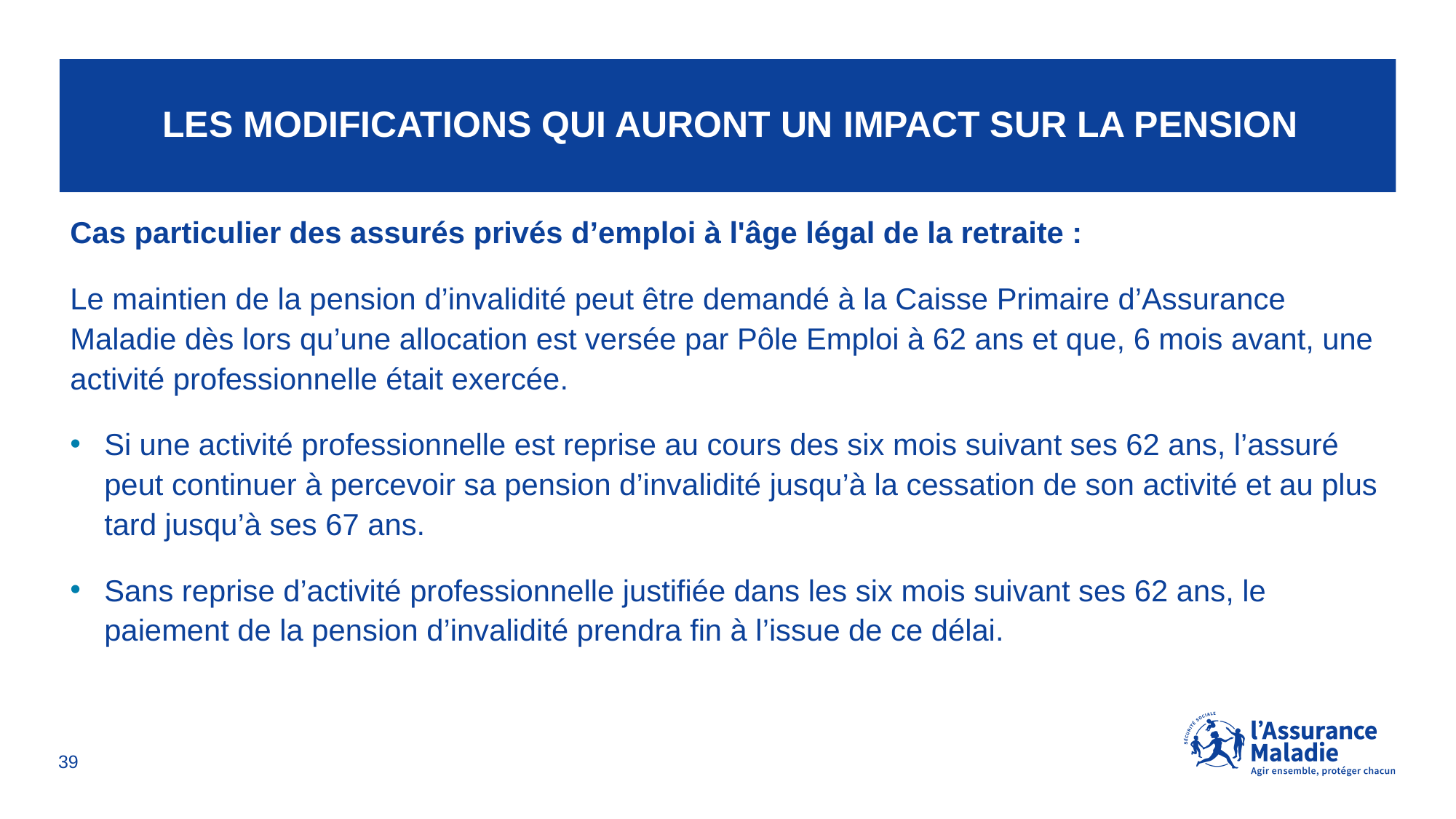

# Les modifications qui auront un impact sur la pension
Cas particulier des assurés privés d’emploi à l'âge légal de la retraite :
Le maintien de la pension d’invalidité peut être demandé à la Caisse Primaire d’Assurance Maladie dès lors qu’une allocation est versée par Pôle Emploi à 62 ans et que, 6 mois avant, une activité professionnelle était exercée.
Si une activité professionnelle est reprise au cours des six mois suivant ses 62 ans, l’assuré peut continuer à percevoir sa pension d’invalidité jusqu’à la cessation de son activité et au plus tard jusqu’à ses 67 ans.
Sans reprise d’activité professionnelle justifiée dans les six mois suivant ses 62 ans, le paiement de la pension d’invalidité prendra fin à l’issue de ce délai.

39